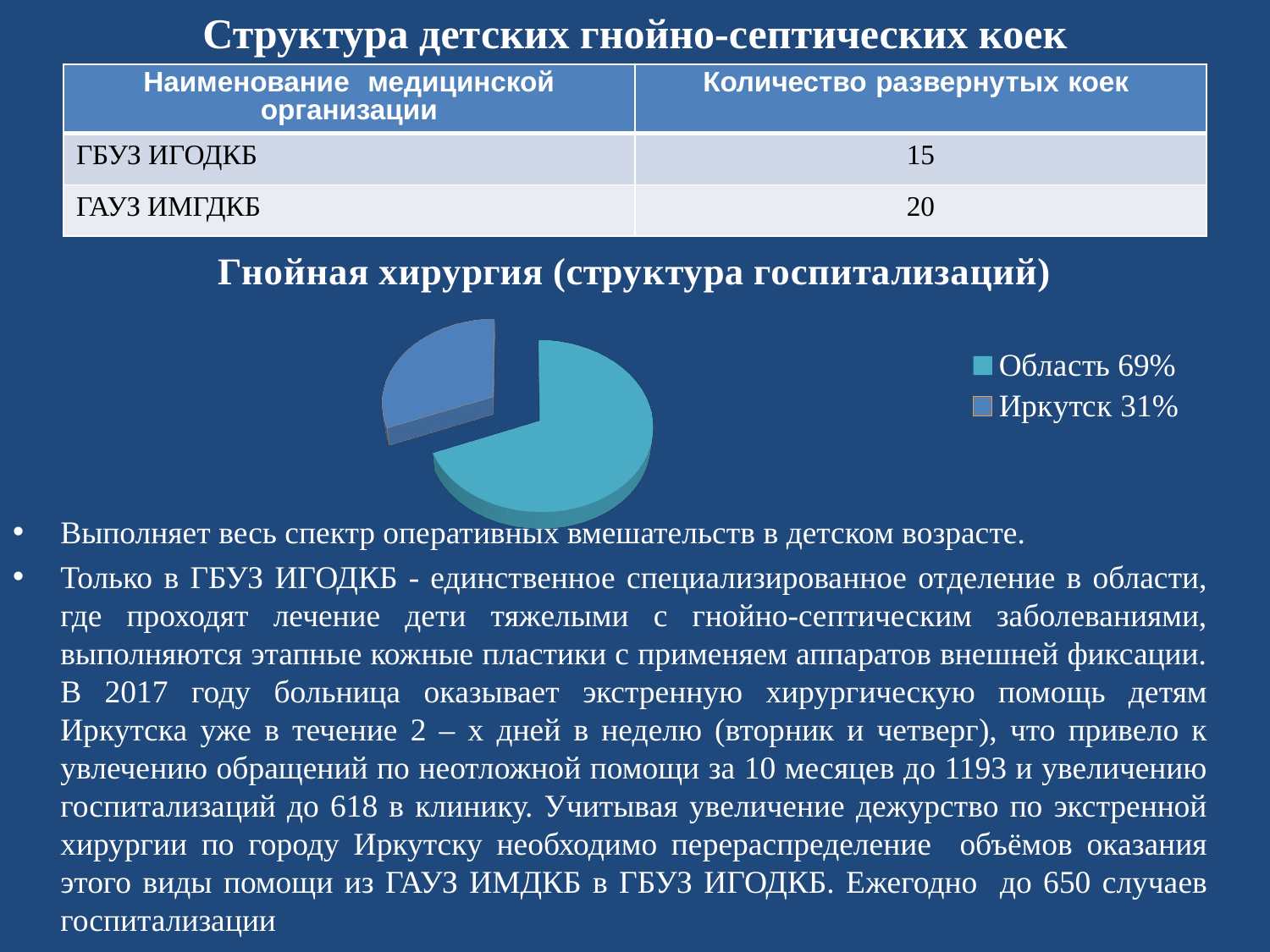

Структура детских гнойно-септических коек
| Наименование медицинской организации | Количество развернутых коек |
| --- | --- |
| ГБУЗ ИГОДКБ | 15 |
| ГАУЗ ИМГДКБ | 20 |

[unsupported chart]

Выполняет весь спектр оперативных вмешательств в детском возрасте.
Только в ГБУЗ ИГОДКБ - единственное специализированное отделение в области, где проходят лечение дети тяжелыми с гнойно-септическим заболеваниями, выполняются этапные кожные пластики с применяем аппаратов внешней фиксации. В 2017 году больница оказывает экстренную хирургическую помощь детям Иркутска уже в течение 2 – х дней в неделю (вторник и четверг), что привело к увлечению обращений по неотложной помощи за 10 месяцев до 1193 и увеличению госпитализаций до 618 в клинику. Учитывая увеличение дежурство по экстренной хирургии по городу Иркутску необходимо перераспределение  объёмов оказания этого виды помощи из ГАУЗ ИМДКБ в ГБУЗ ИГОДКБ. Ежегодно  до 650 случаев госпитализации